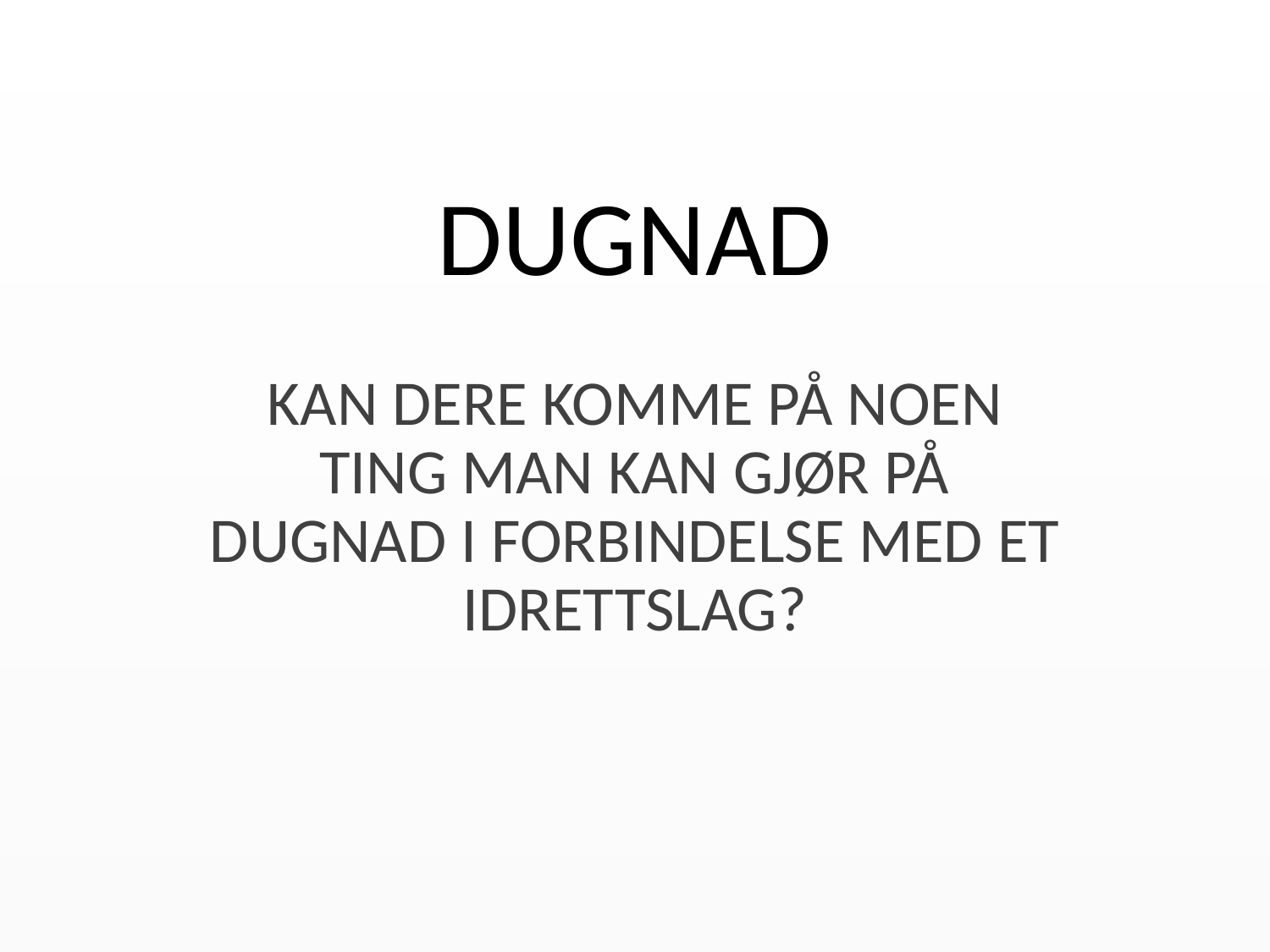

# DUGNAD
KAN DERE KOMME PÅ NOEN TING MAN KAN GJØR PÅ DUGNAD I FORBINDELSE MED ET IDRETTSLAG?